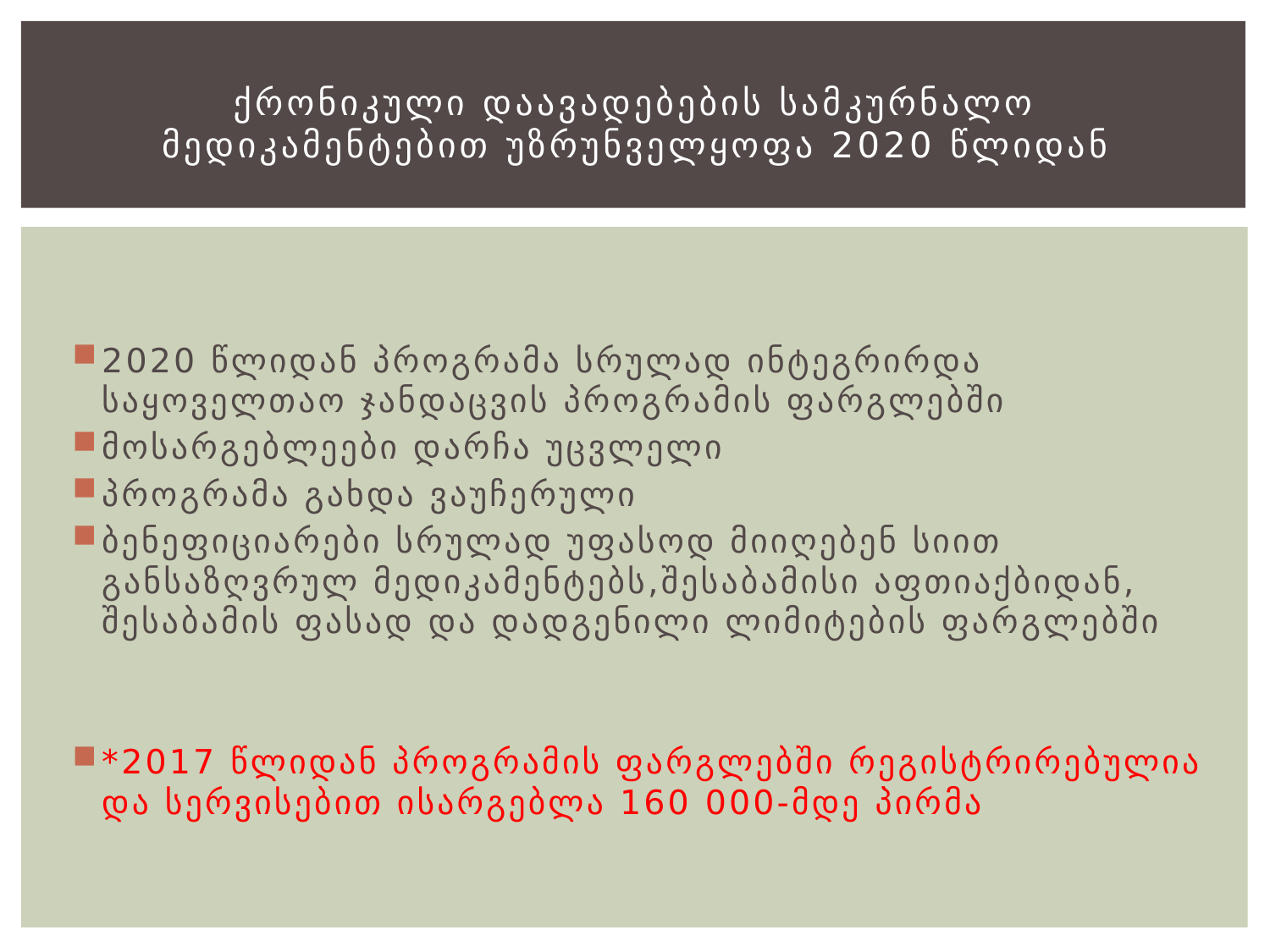

# ქრონიკული დაავადებების სამკურნალო მედიკამენტებით უზრუნველყოფა 2020 წლიდან

2020 წლიდან პროგრამა სრულად ინტეგრირდა საყოველთაო ჯანდაცვის პროგრამის ფარგლებში
მოსარგებლეები დარჩა უცვლელი
პროგრამა გახდა ვაუჩერული
ბენეფიციარები სრულად უფასოდ მიიღებენ სიით განსაზღვრულ მედიკამენტებს,შესაბამისი აფთიაქბიდან, შესაბამის ფასად და დადგენილი ლიმიტების ფარგლებში

*2017 წლიდან პროგრამის ფარგლებში რეგისტრირებულია და სერვისებით ისარგებლა 160 000-მდე პირმა